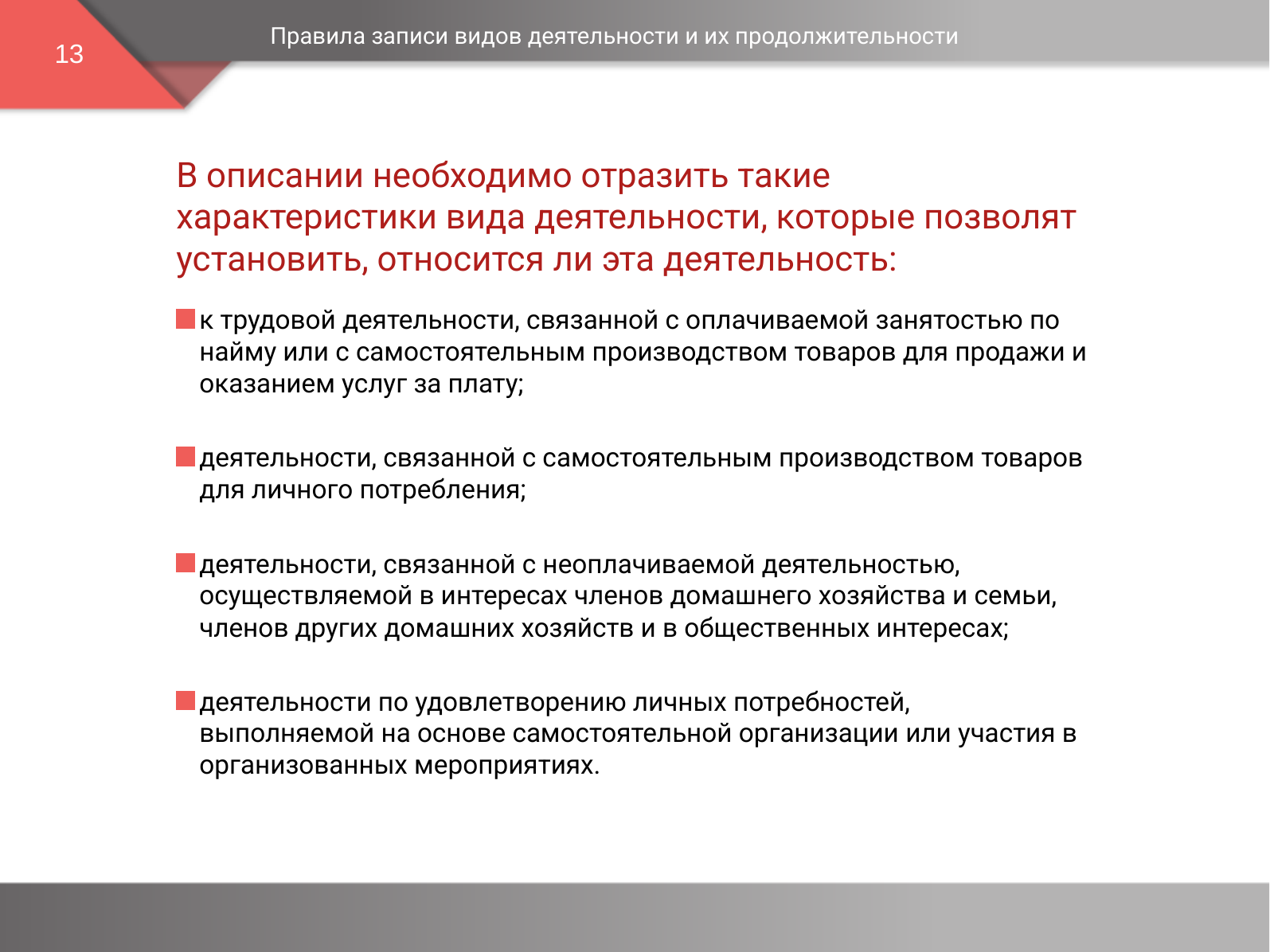

Правила записи видов деятельности и их продолжительности
13
# В описании необходимо отразить такие характеристики вида деятельности, которые позволят установить, относится ли эта деятельность:
к трудовой деятельности, связанной с оплачиваемой занятостью по найму или с самостоятельным производством товаров для продажи и оказанием услуг за плату;

деятельности, связанной с самостоятельным производством товаров для личного потребления;

деятельности, связанной с неоплачиваемой деятельностью, осуществляемой в интересах членов домашнего хозяйства и семьи, членов других домашних хозяйств и в общественных интересах;

деятельности по удовлетворению личных потребностей, выполняемой на основе самостоятельной организации или участия в организованных мероприятиях.